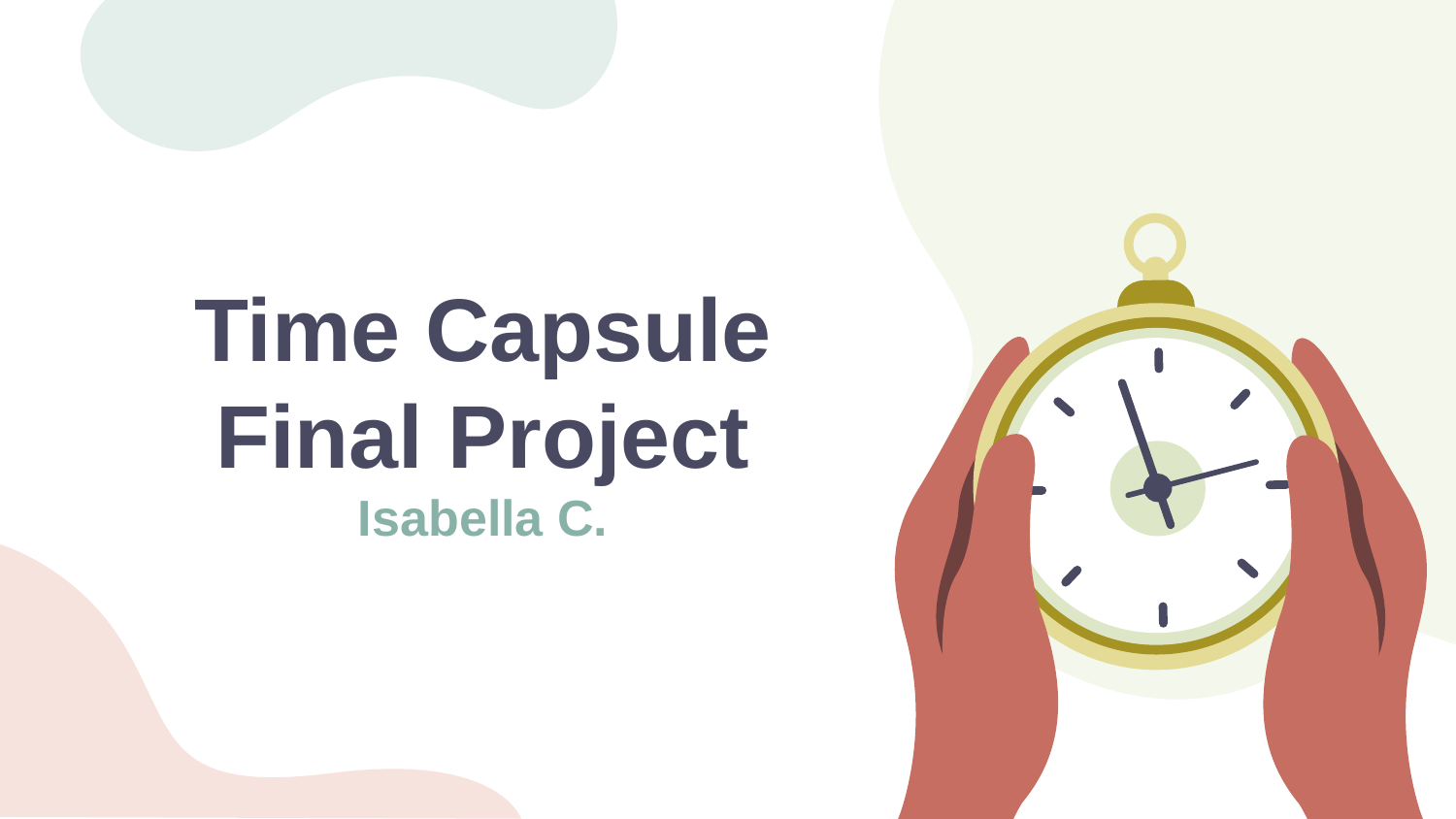

# Time Capsule Final Project
Isabella C.